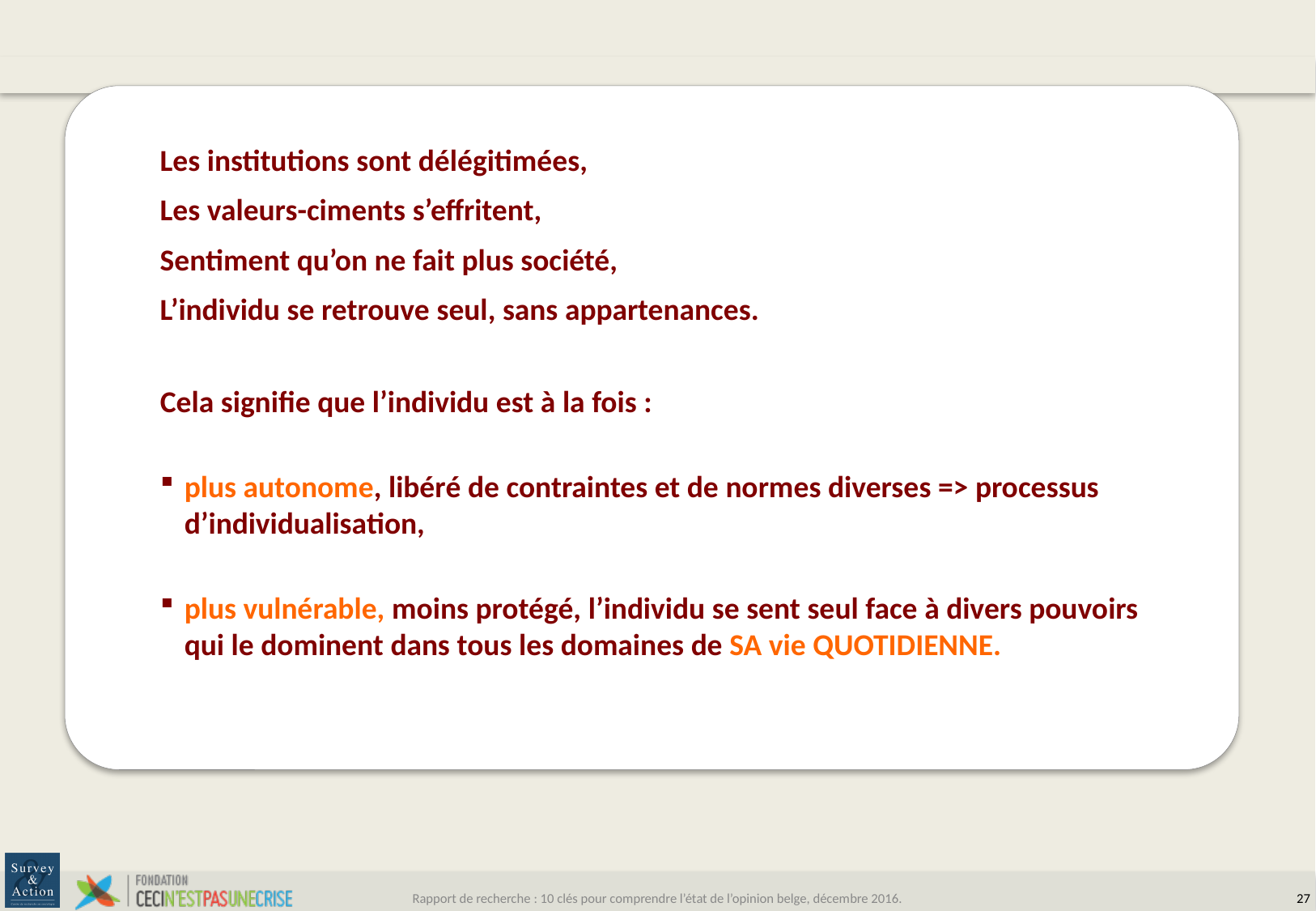

Les institutions sont délégitimées,
Les valeurs-ciments s’effritent,
Sentiment qu’on ne fait plus société,
L’individu se retrouve seul, sans appartenances.

Cela signifie que l’individu est à la fois :

plus autonome, libéré de contraintes et de normes diverses => processus d’individualisation,

plus vulnérable, moins protégé, l’individu se sent seul face à divers pouvoirs qui le dominent dans tous les domaines de SA vie QUOTIDIENNE.

Rapport de recherche : 10 clés pour comprendre l’état de l’opinion belge, décembre 2016.
27